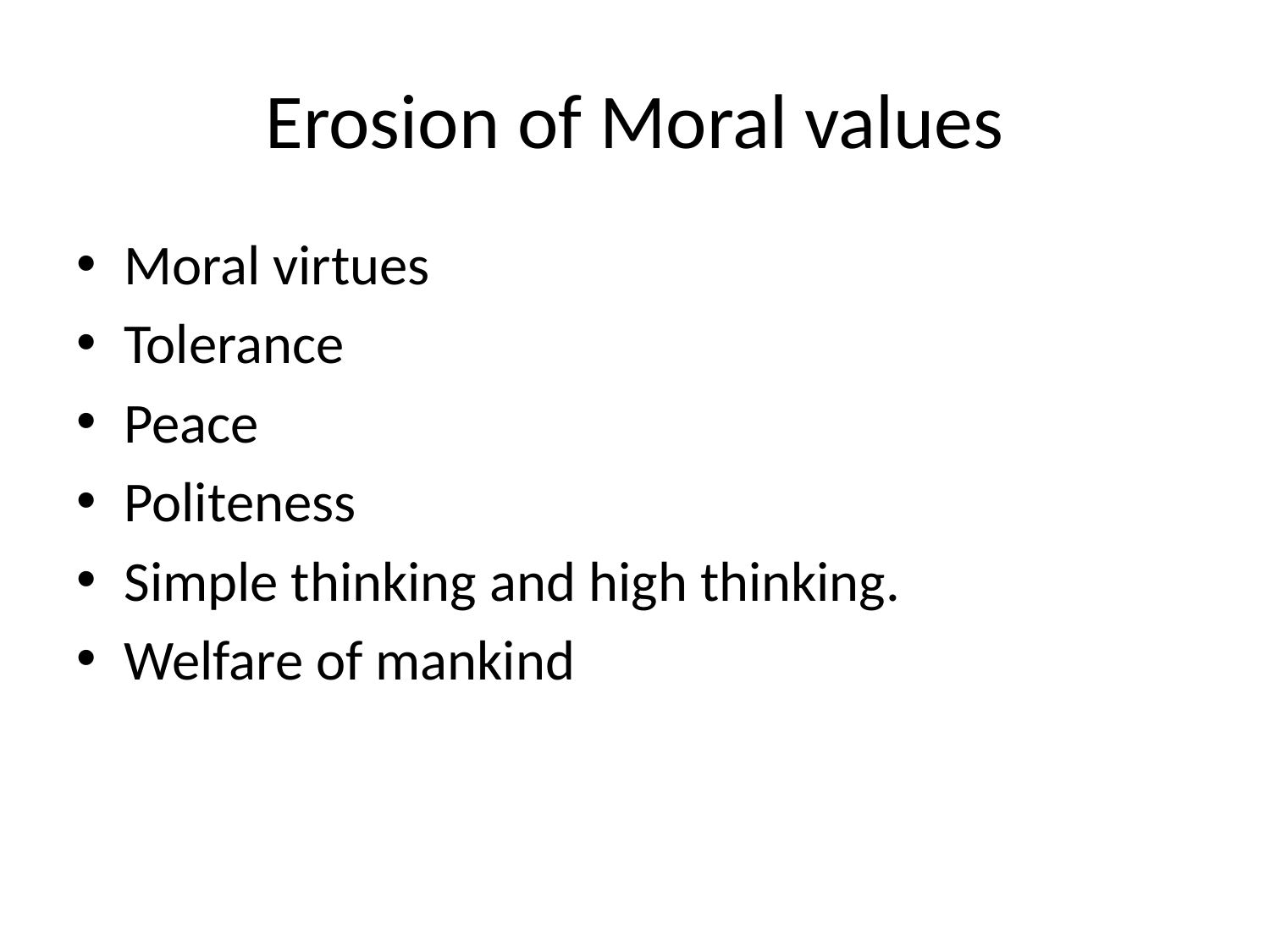

# Erosion of Moral values
Moral virtues
Tolerance
Peace
Politeness
Simple thinking and high thinking.
Welfare of mankind